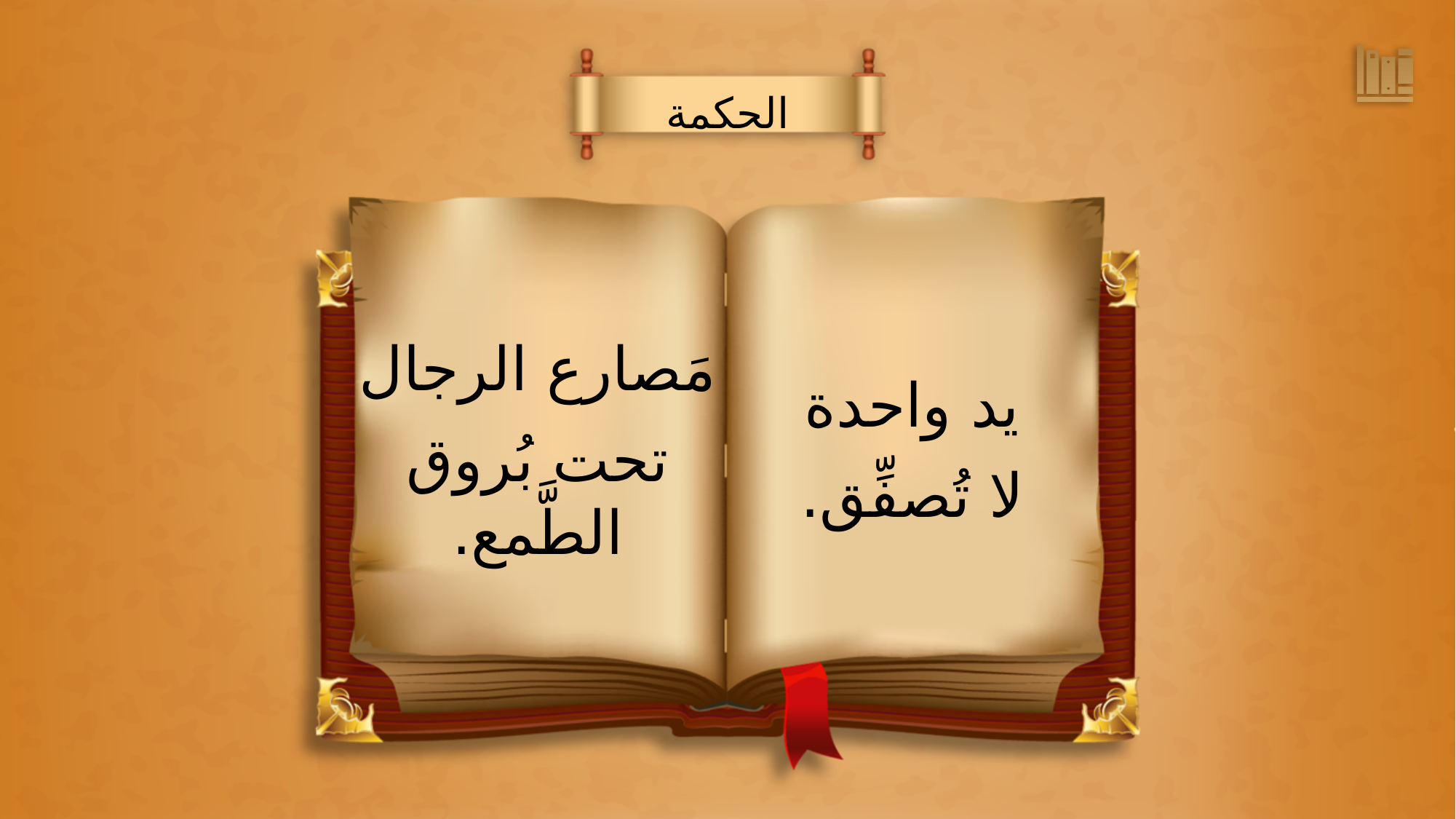

الحكمة
يد واحدة
لا تُصفِّق.
مَصارع الرجال
تحت بُروق الطَّمع.